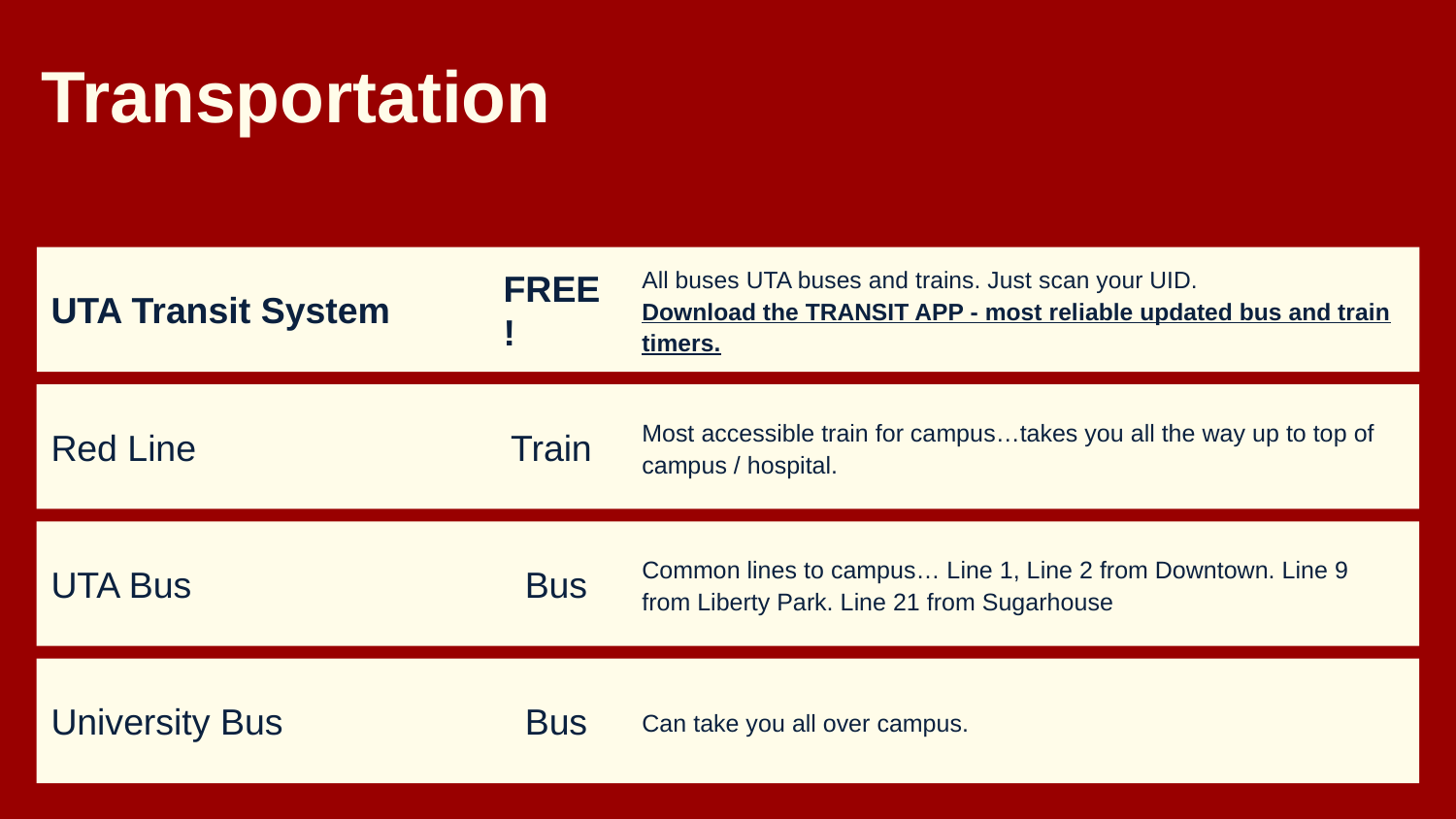

# Transportation
UTA Transit System
FREE!
All buses UTA buses and trains. Just scan your UID.
Download the TRANSIT APP - most reliable updated bus and train timers.
Red Line
Most accessible train for campus…takes you all the way up to top of campus / hospital.
Train
UTA Bus
Common lines to campus… Line 1, Line 2 from Downtown. Line 9 from Liberty Park. Line 21 from Sugarhouse
Bus
University Bus
Can take you all over campus.
Bus